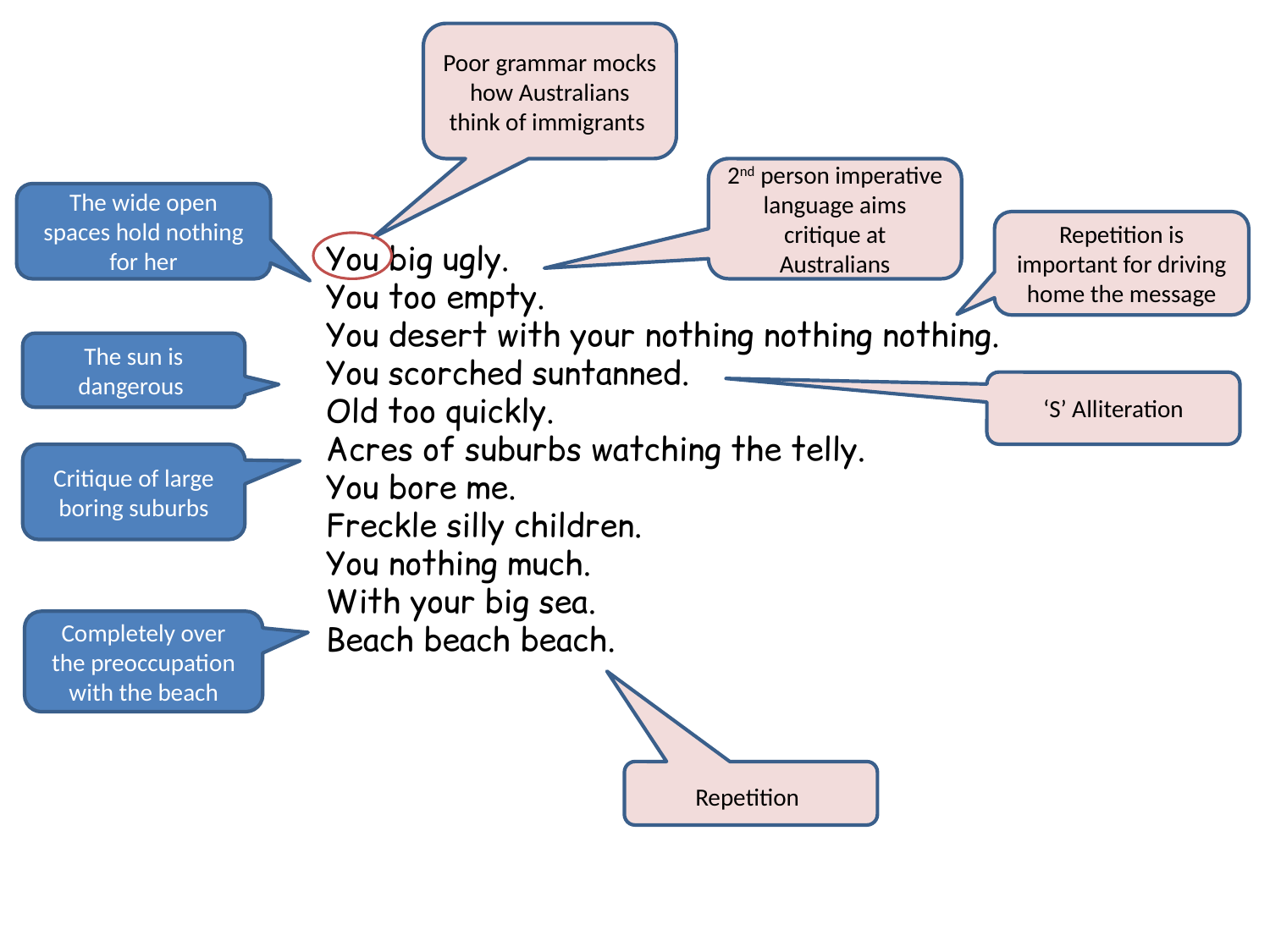

Poor grammar mocks how Australians think of immigrants
2nd person imperative language aims critique at Australians
The wide open spaces hold nothing for her
Repetition is important for driving home the message
You big ugly.
You too empty.
You desert with your nothing nothing nothing.
You scorched suntanned.
Old too quickly.
Acres of suburbs watching the telly.
You bore me.
Freckle silly children.
You nothing much.
With your big sea.
Beach beach beach.

The sun is dangerous
‘S’ Alliteration
Critique of large boring suburbs
Completely over the preoccupation with the beach
Repetition